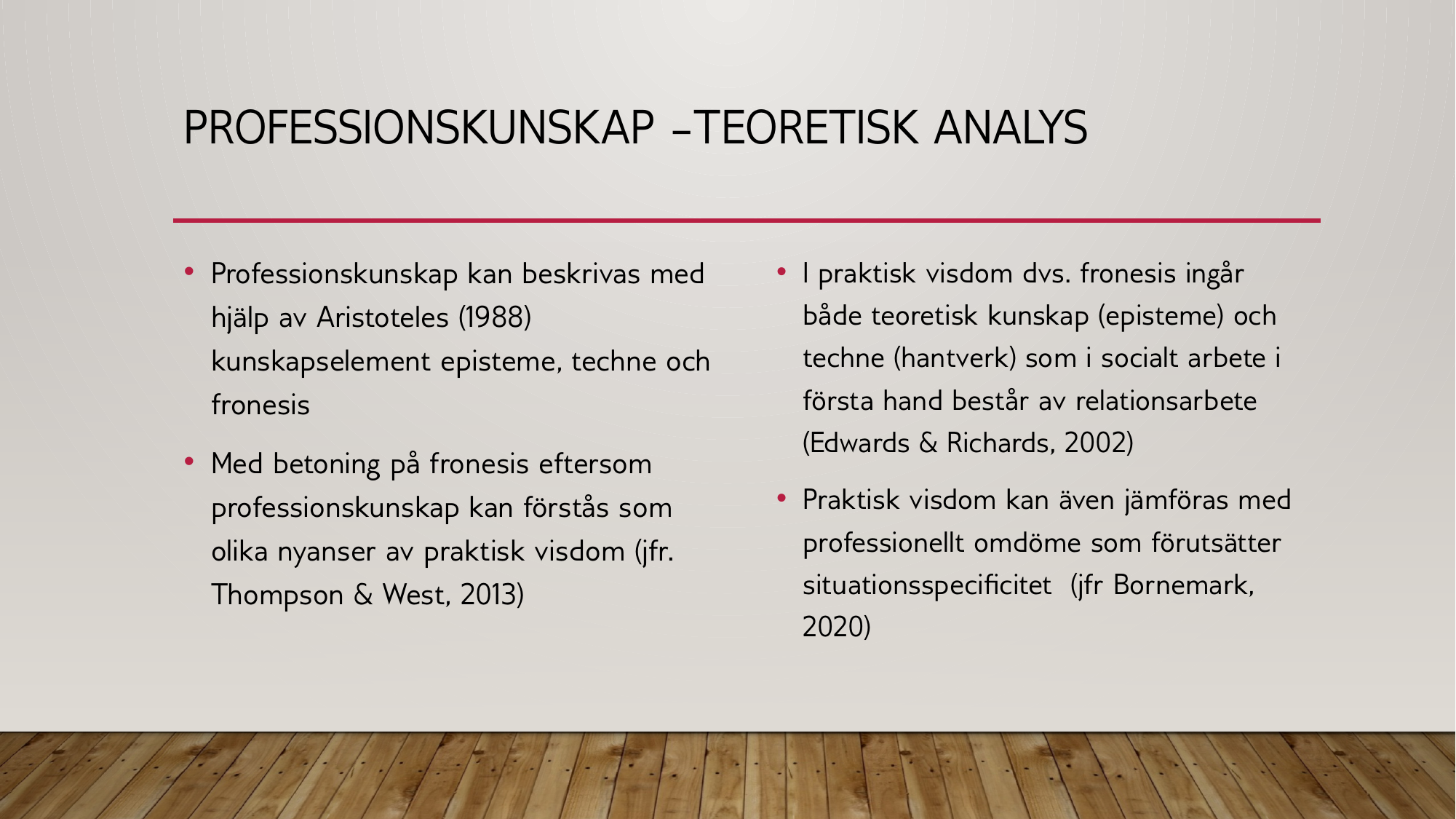

# Professionskunskap –teoretisk analys
Professionskunskap kan beskrivas med hjälp av Aristoteles (1988) kunskapselement episteme, techne och fronesis
Med betoning på fronesis eftersom professionskunskap kan förstås som olika nyanser av praktisk visdom (jfr. Thompson & West, 2013)
I praktisk visdom dvs. fronesis ingår både teoretisk kunskap (episteme) och techne (hantverk) som i socialt arbete i första hand består av relationsarbete (Edwards & Richards, 2002)
Praktisk visdom kan även jämföras med professionellt omdöme som förutsätter situationsspecificitet  (jfr Bornemark, 2020)